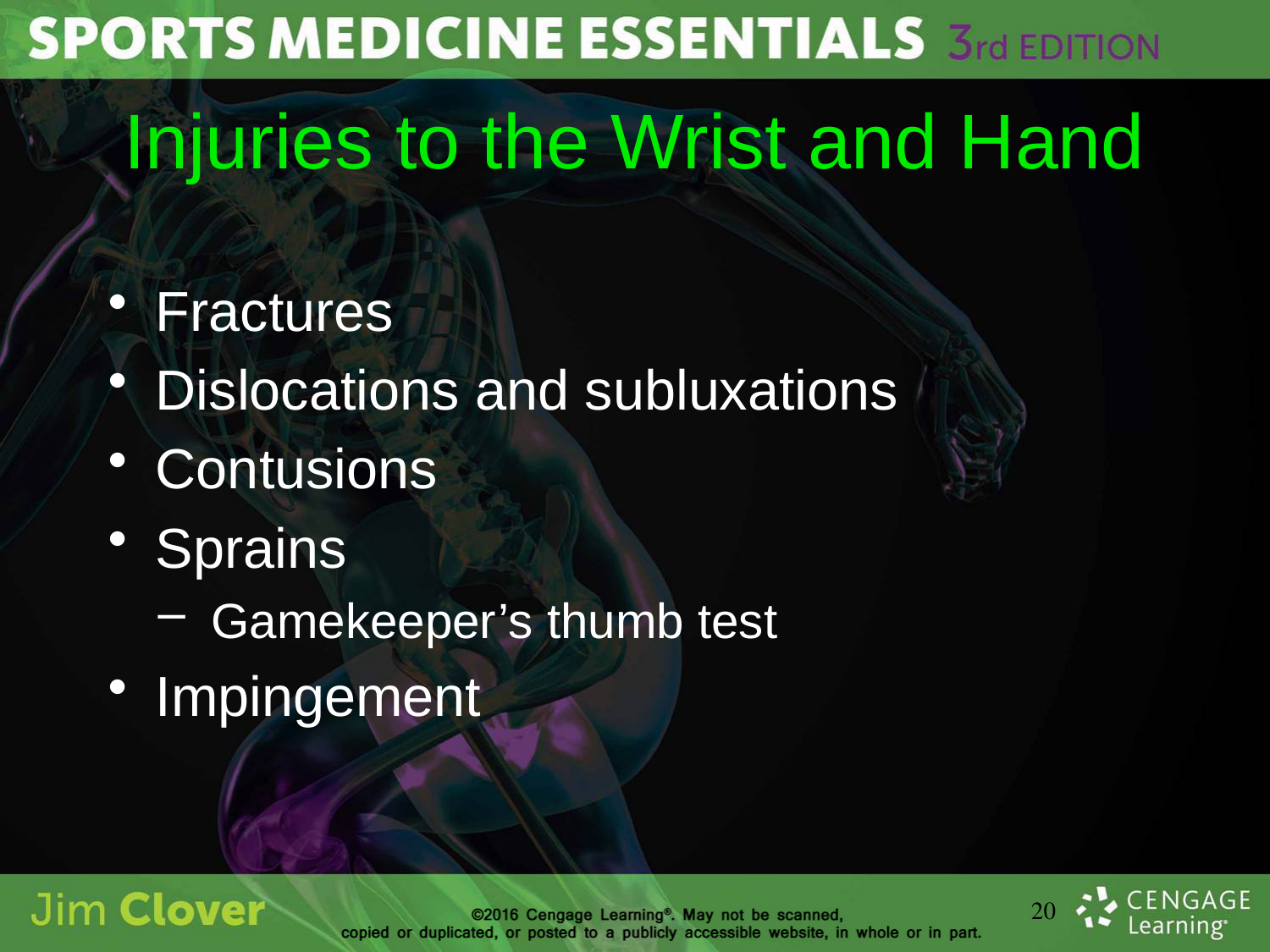

# Injuries to the Wrist and Hand
Fractures
Dislocations and subluxations
Contusions
Sprains
Gamekeeper’s thumb test
Impingement
20